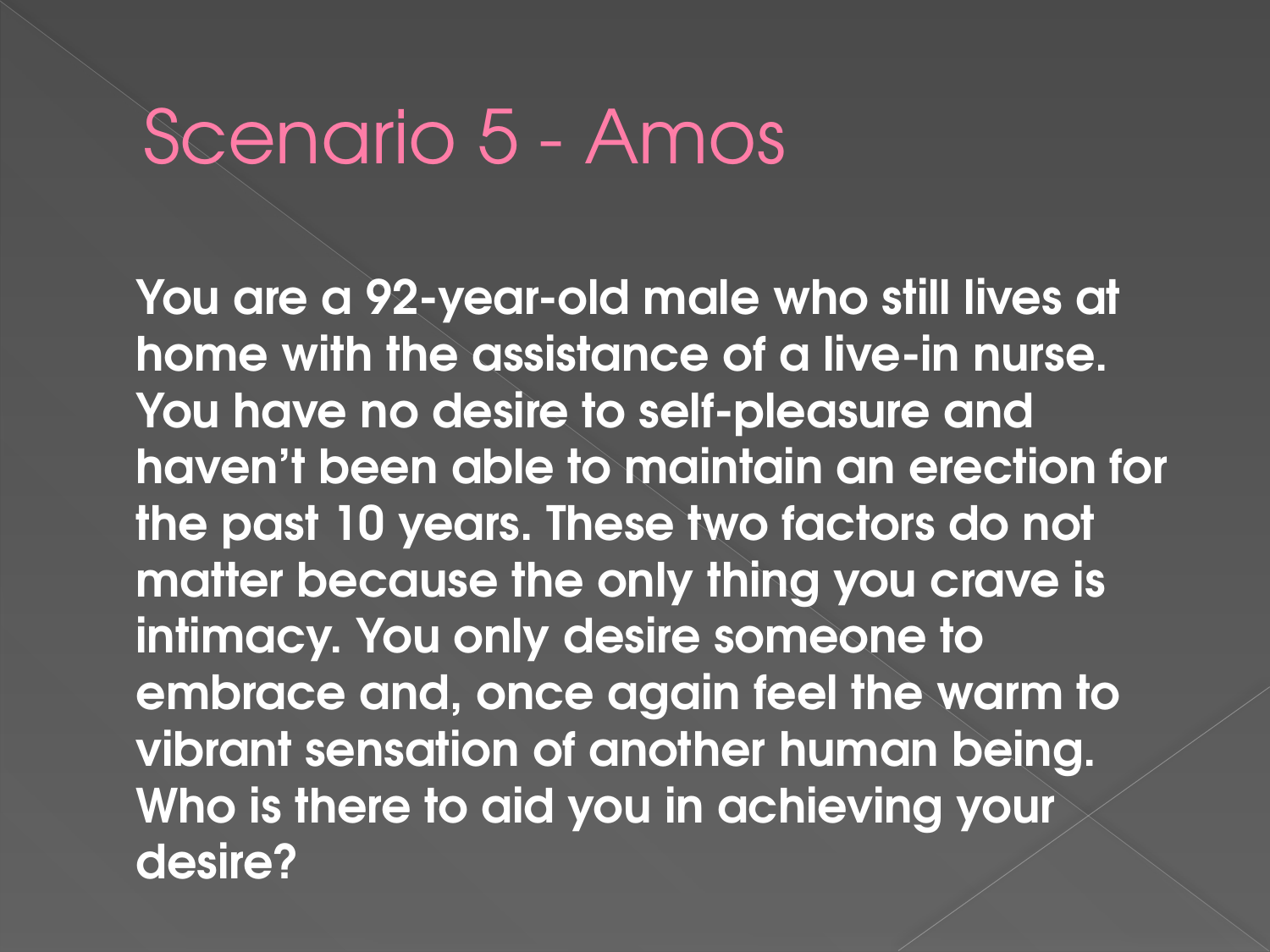

# Scenario 5 - Amos
	You are a 92-year-old male who still lives at home with the assistance of a live-in nurse. You have no desire to self-pleasure and haven’t been able to maintain an erection for the past 10 years. These two factors do not matter because the only thing you crave is intimacy. You only desire someone to embrace and, once again feel the warm to vibrant sensation of another human being. Who is there to aid you in achieving your desire?